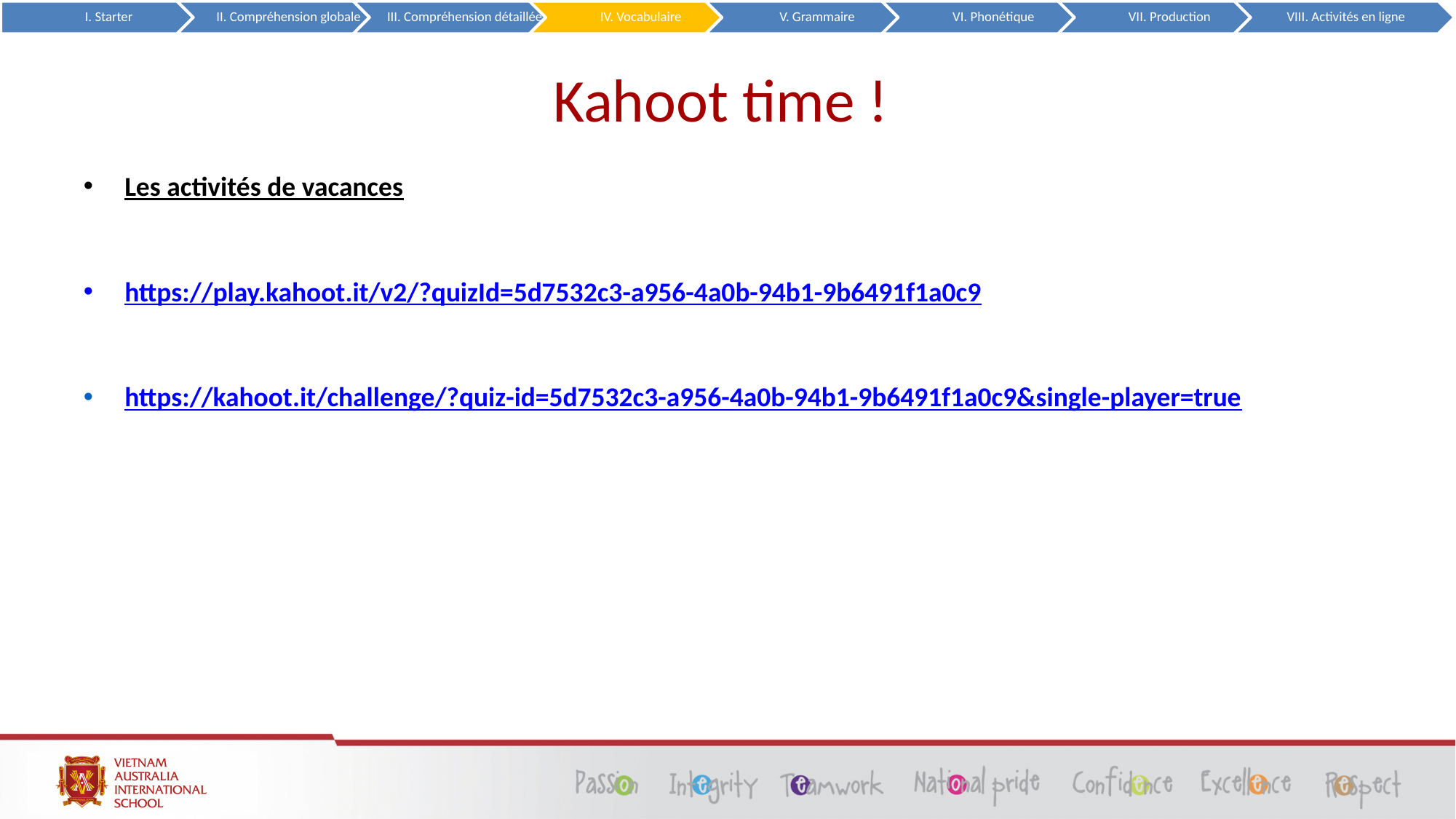

I. Starter
II. Compréhension globale
III. Compréhension détaillée
IV. Vocabulaire
V. Grammaire
VI. Phonétique
VII. Production
VIII. Activités en ligne
# Kahoot time !
Les activités de vacances

https://play.kahoot.it/v2/?quizId=5d7532c3-a956-4a0b-94b1-9b6491f1a0c9

https://kahoot.it/challenge/?quiz-id=5d7532c3-a956-4a0b-94b1-9b6491f1a0c9&single-player=true